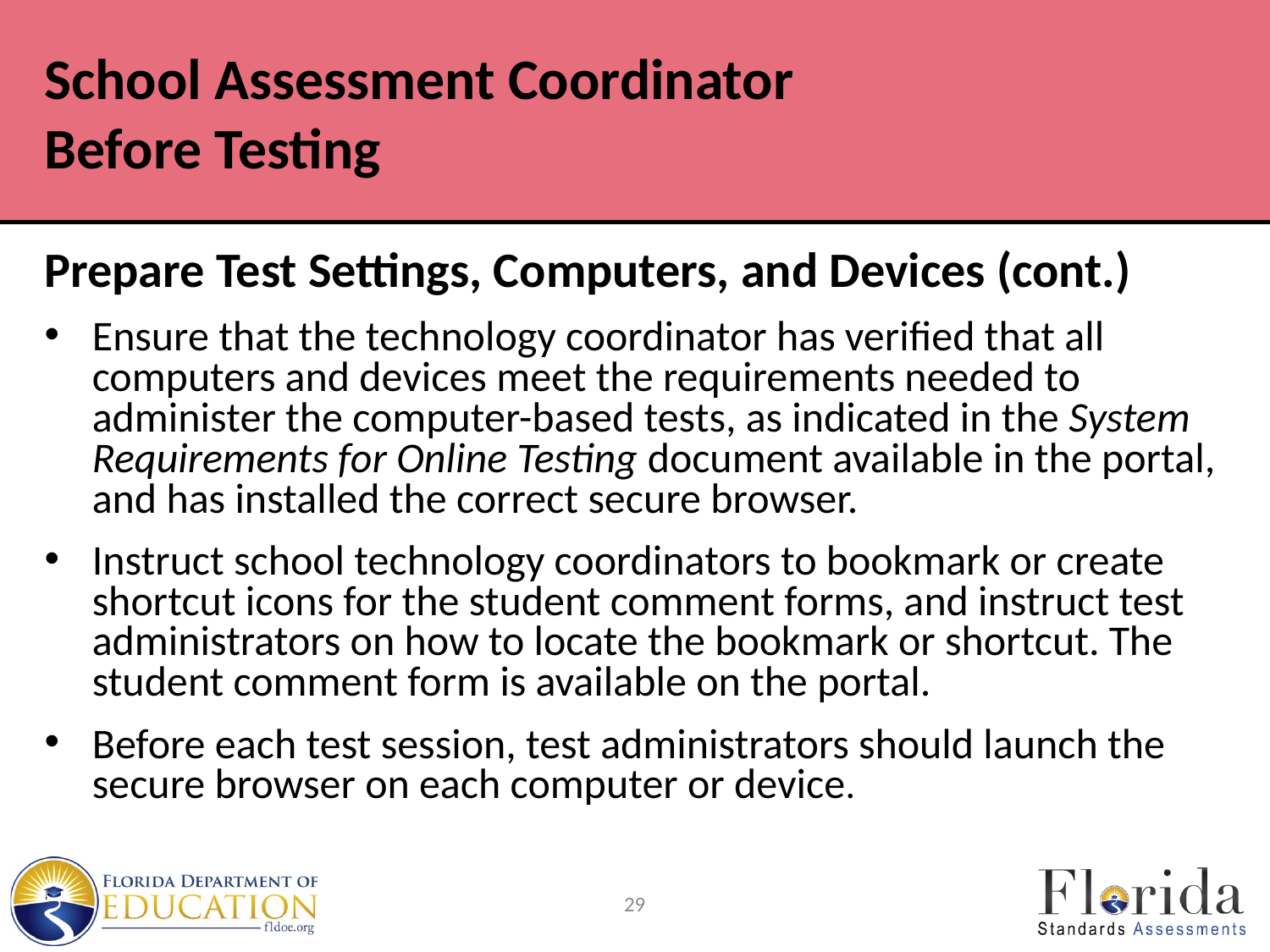

# School Assessment Coordinator Before Testing
Prepare Test Settings, Computers, and Devices (cont.)
Ensure that the technology coordinator has verified that all computers and devices meet the requirements needed to administer the computer-based tests, as indicated in the System Requirements for Online Testing document available in the portal, and has installed the correct secure browser.
Instruct school technology coordinators to bookmark or create shortcut icons for the student comment forms, and instruct test administrators on how to locate the bookmark or shortcut. The student comment form is available on the portal.
Before each test session, test administrators should launch the secure browser on each computer or device.
29